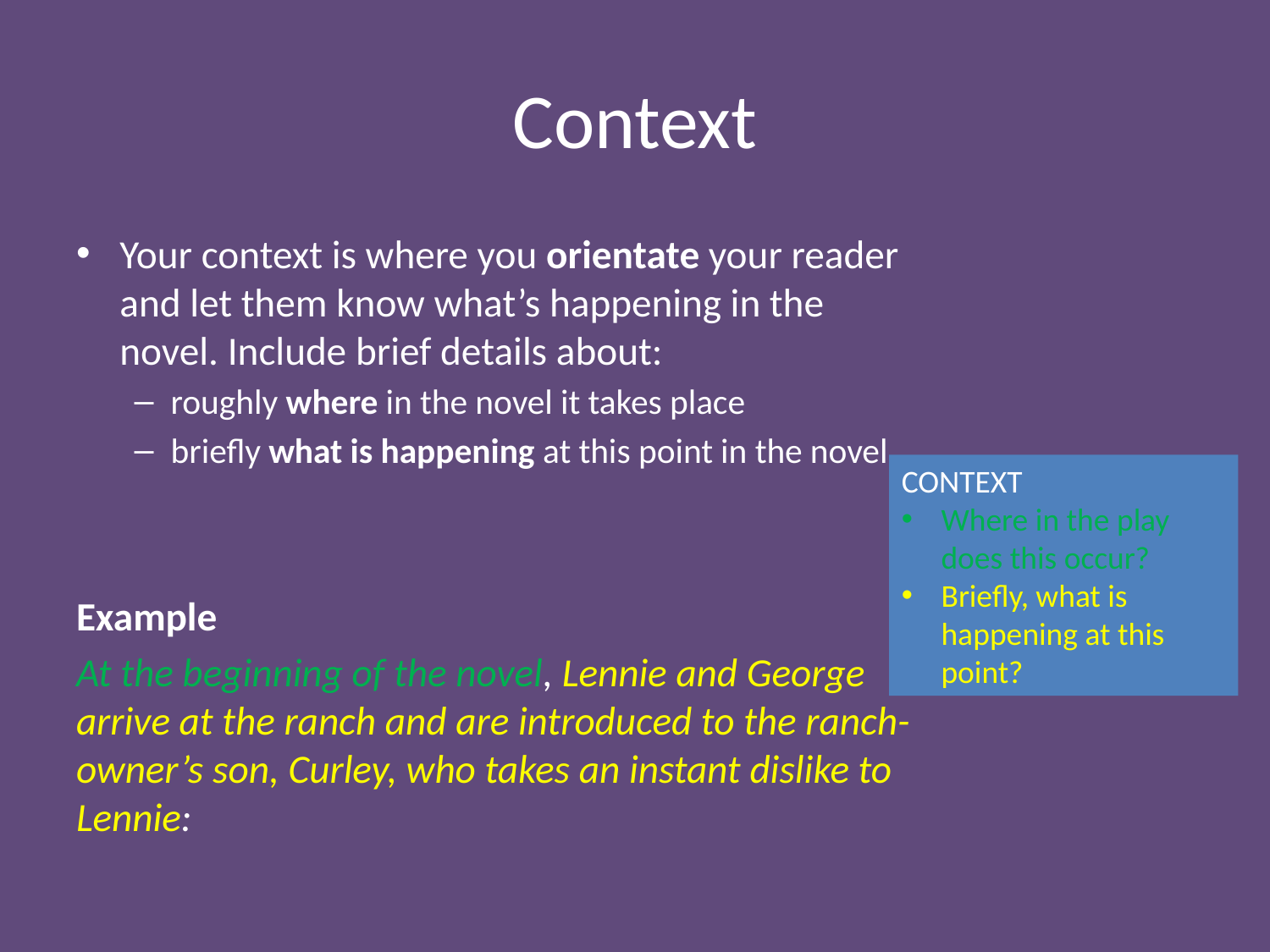

# Context
Your context is where you orientate your reader and let them know what’s happening in the novel. Include brief details about:
roughly where in the novel it takes place
briefly what is happening at this point in the novel

Example
At the beginning of the novel, Lennie and George arrive at the ranch and are introduced to the ranch-owner’s son, Curley, who takes an instant dislike to Lennie:

CONTEXT
Where in the play does this occur?
Briefly, what is happening at this point?